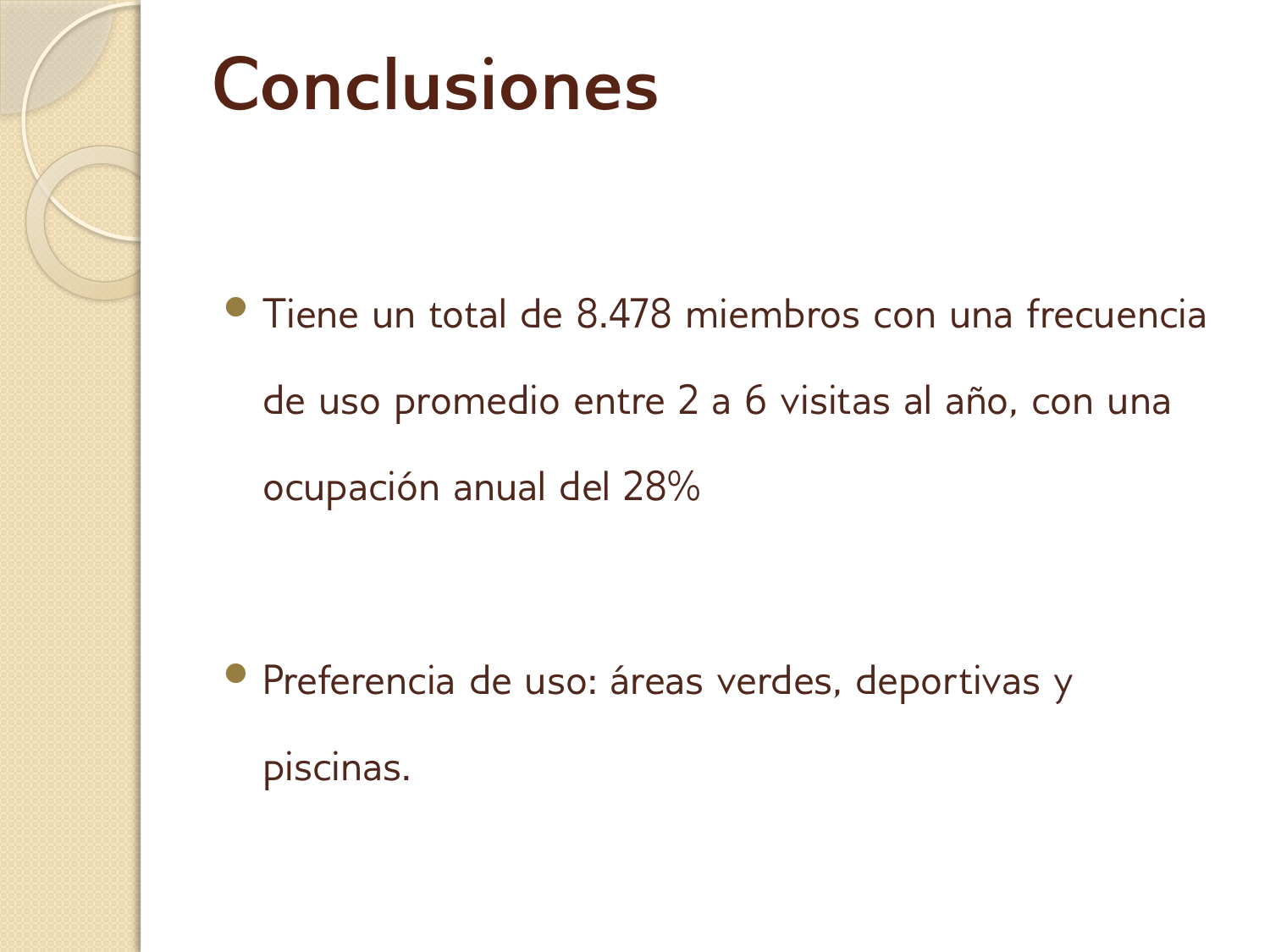

# Conclusiones
Tiene un total de 8.478 miembros con una frecuencia de uso promedio entre 2 a 6 visitas al año, con una ocupación anual del 28%

Preferencia de uso: áreas verdes, deportivas y piscinas.